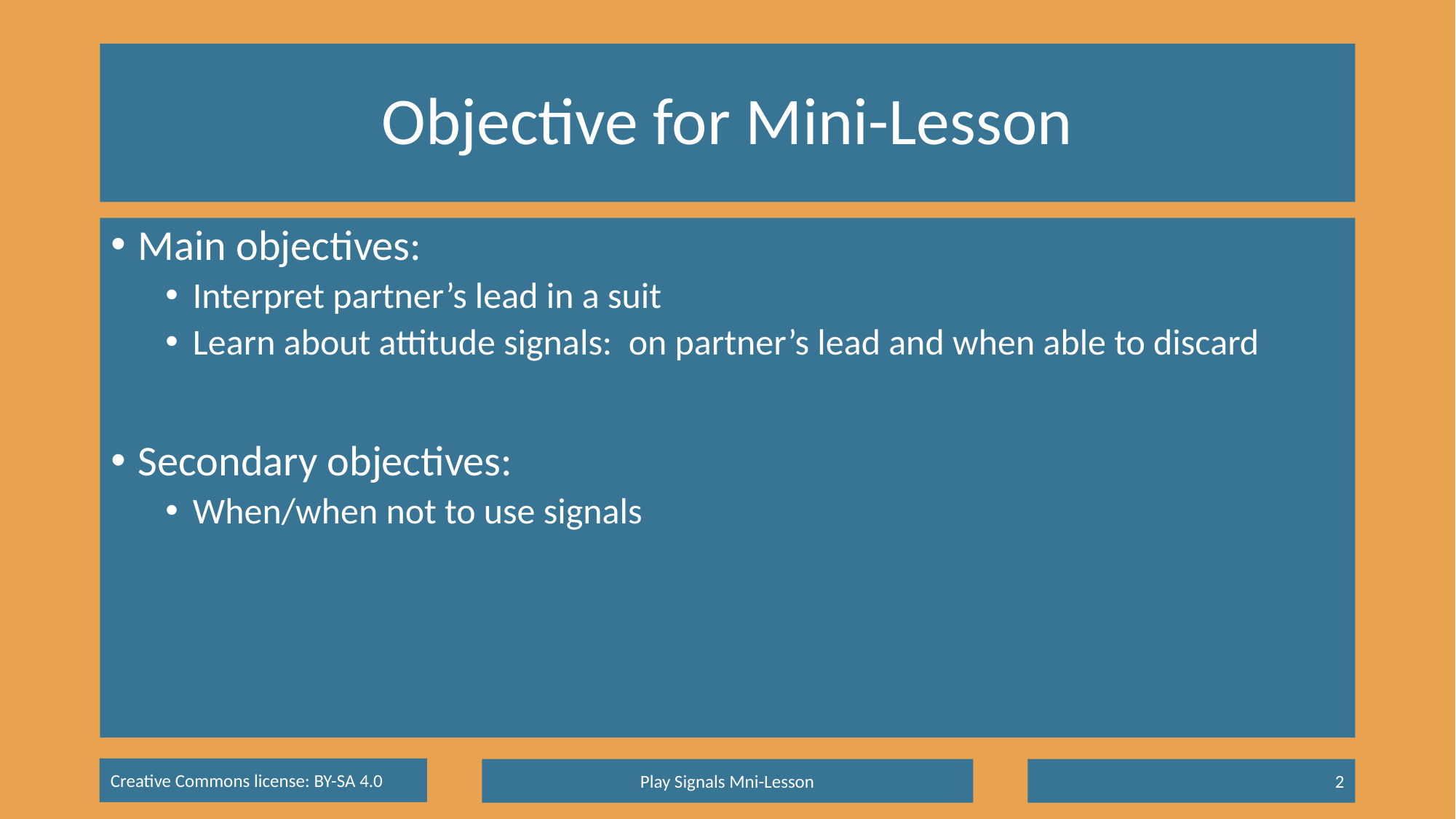

# Objective for Mini-Lesson
Main objectives:
Interpret partner’s lead in a suit
Learn about attitude signals:  on partner’s lead and when able to discard

Secondary objectives:
When/when not to use signals

Play Signals Mni-Lesson
2